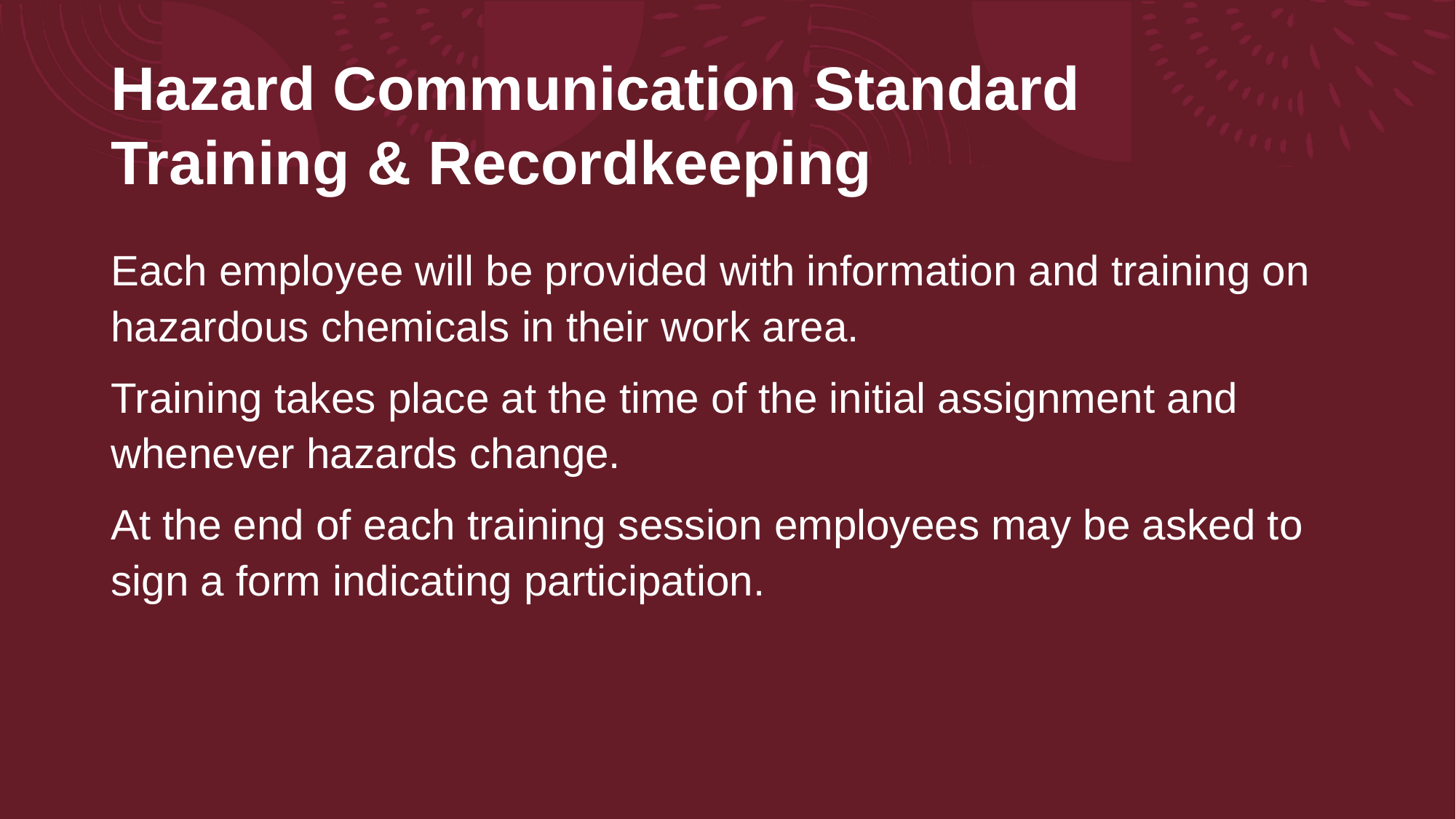

# Hazard Communication Standard Training & Recordkeeping
Each employee will be provided with information and training on hazardous chemicals in their work area.
Training takes place at the time of the initial assignment and whenever hazards change.
At the end of each training session employees may be asked to sign a form indicating participation.